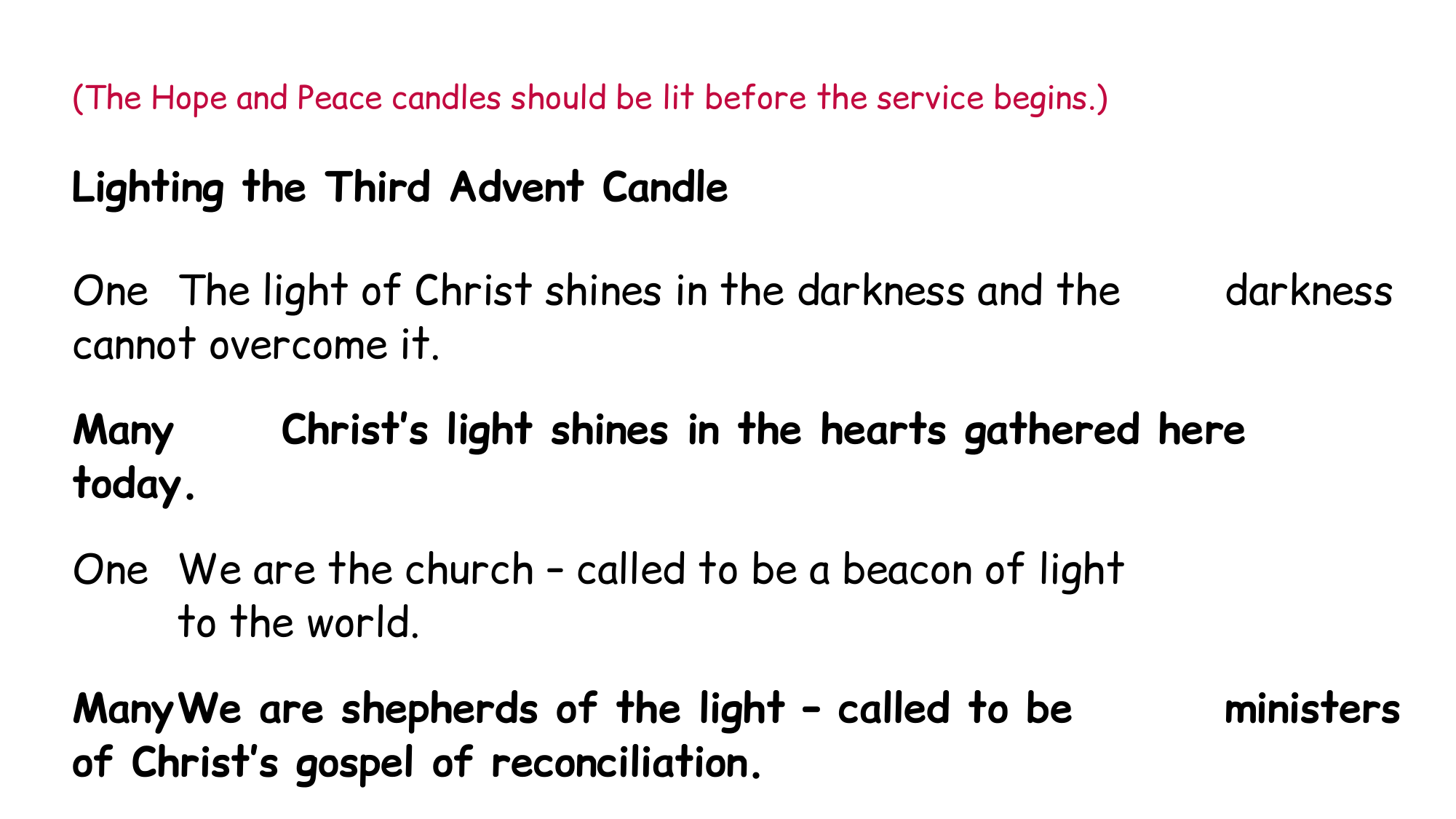

(The Hope and Peace candles should be lit before the service begins.)

Lighting the Third Advent Candle

One 		The light of Christ shines in the darkness and the 			darkness cannot overcome it.
Many 	Christ’s light shines in the hearts gathered here 			today.
One 		We are the church – called to be a beacon of light                  		to the world.
Many		We are shepherds of the light – called to be 				ministers of Christ’s gospel of reconciliation.